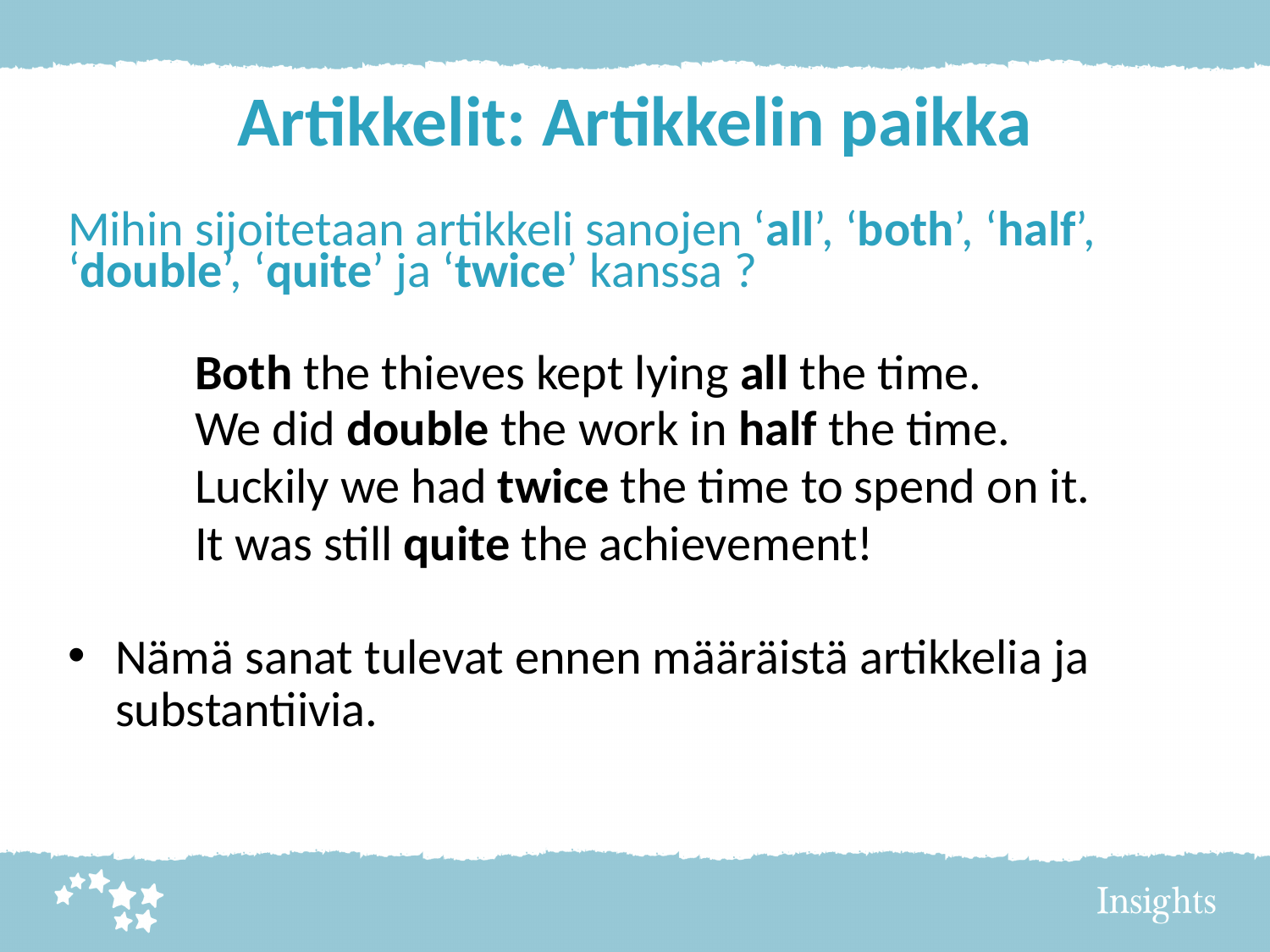

# Artikkelit: Artikkelin paikka
Mihin sijoitetaan artikkeli sanojen ‘all’, ‘both’, ‘half’, ‘double’, ‘quite’ ja ‘twice’ kanssa ?

	Both the thieves kept lying all the time.
	We did double the work in half the time.
	Luckily we had twice the time to spend on it.
	It was still quite the achievement!

Nämä sanat tulevat ennen määräistä artikkelia ja substantiivia.